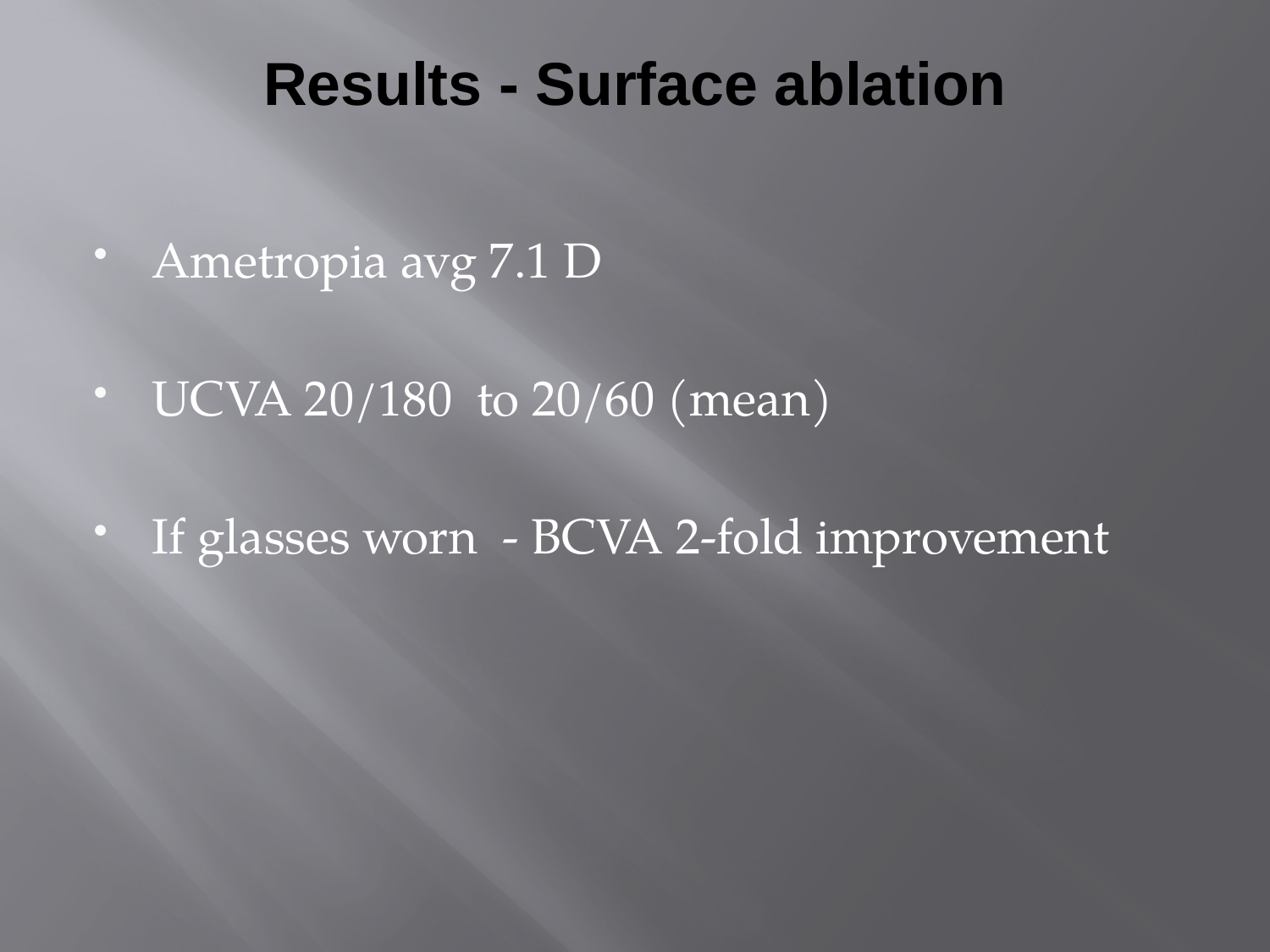

# Results - Surface ablation
Ametropia avg 7.1 D

UCVA 20/180  to 20/60 (mean)

If glasses worn  - BCVA 2-fold improvement